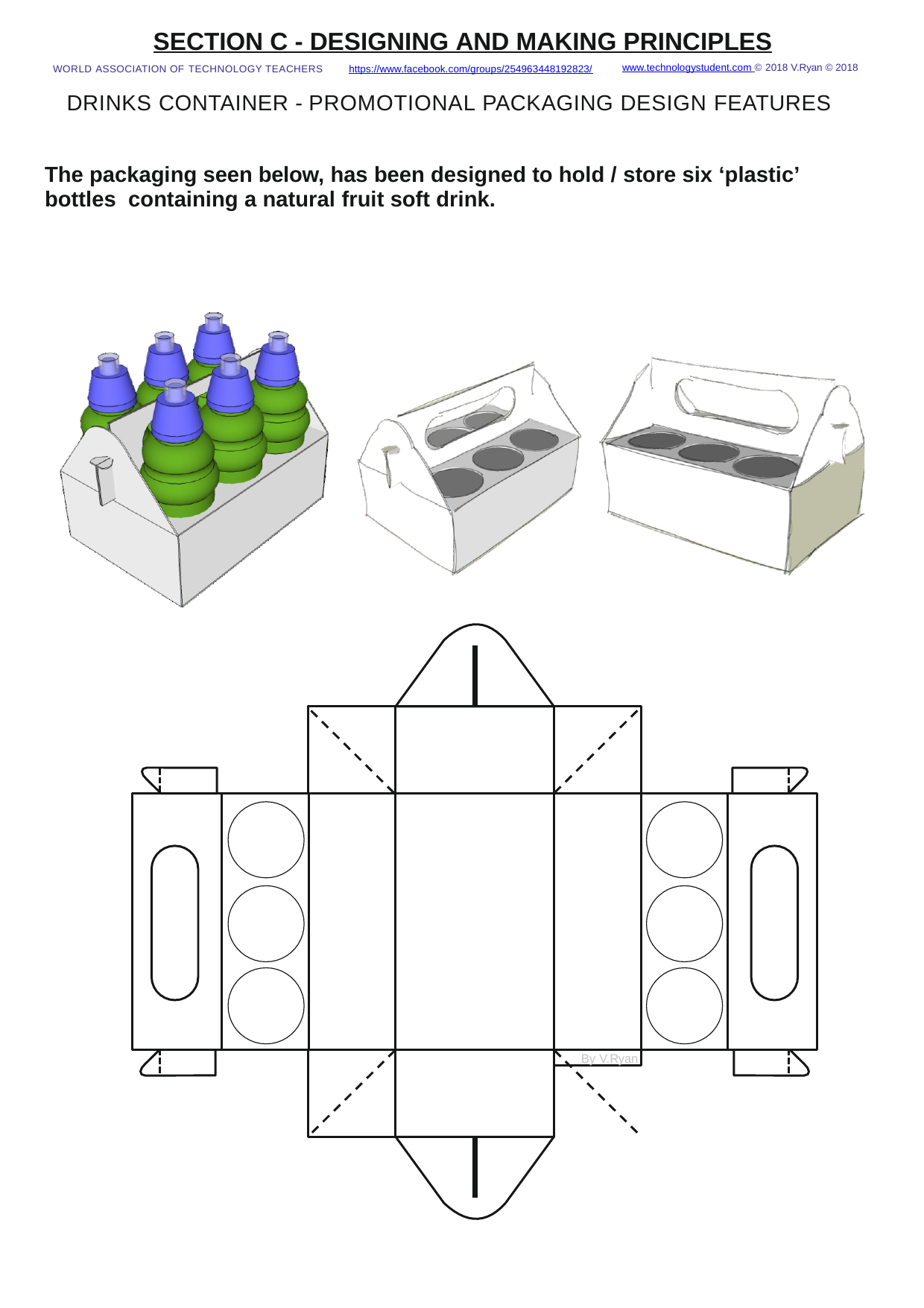

SECTION C - DESIGNING AND MAKING PRINCIPLES
www.technologystudent.com © 2018 V.Ryan © 2018
WORLD ASSOCIATION OF TECHNOLOGY TEACHERS	https://www.facebook.com/groups/254963448192823/
DRINKS CONTAINER - PROMOTIONAL PACKAGING DESIGN FEATURES

The packaging seen below, has been designed to hold / store six ‘plastic’ bottles  containing a natural fruit soft drink.

By V.Ryan